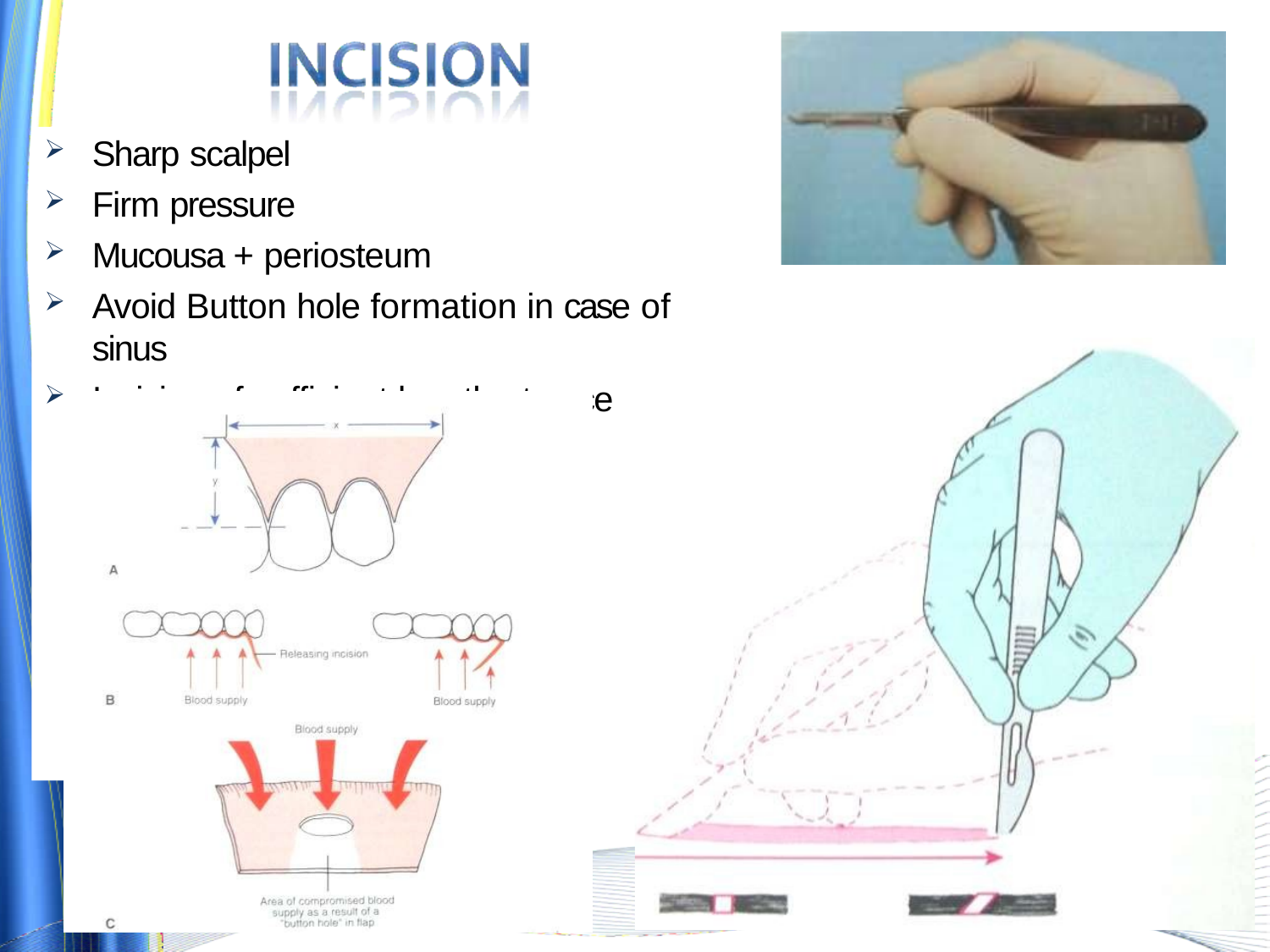

Sharp scalpel
Firm pressure
Mucousa + periosteum
Avoid Button hole formation in case of sinus
Incision of sufficient length at once